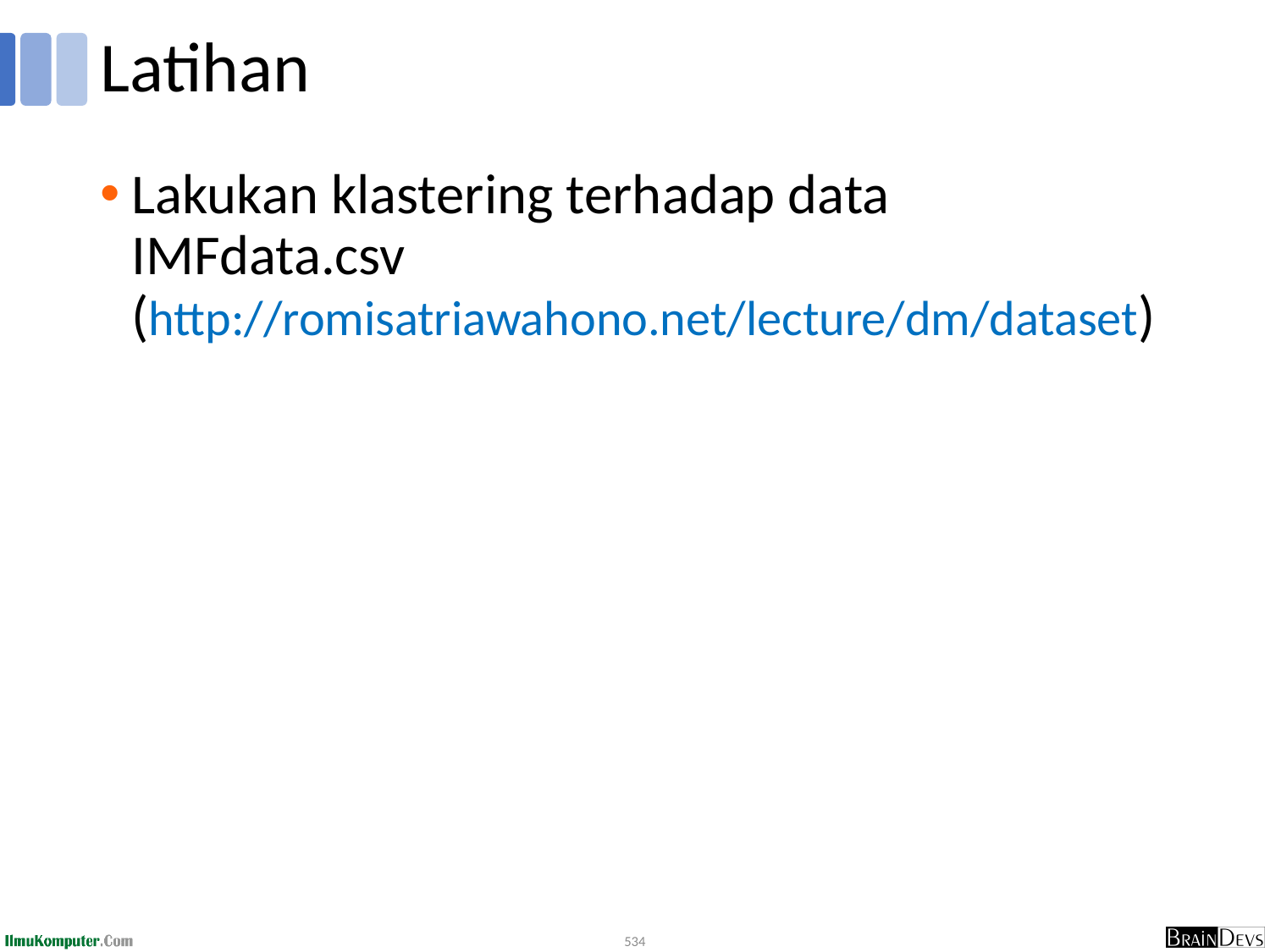

# Latihan
Lakukan klastering terhadap data IMFdata.csv (http://romisatriawahono.net/lecture/dm/dataset)

534